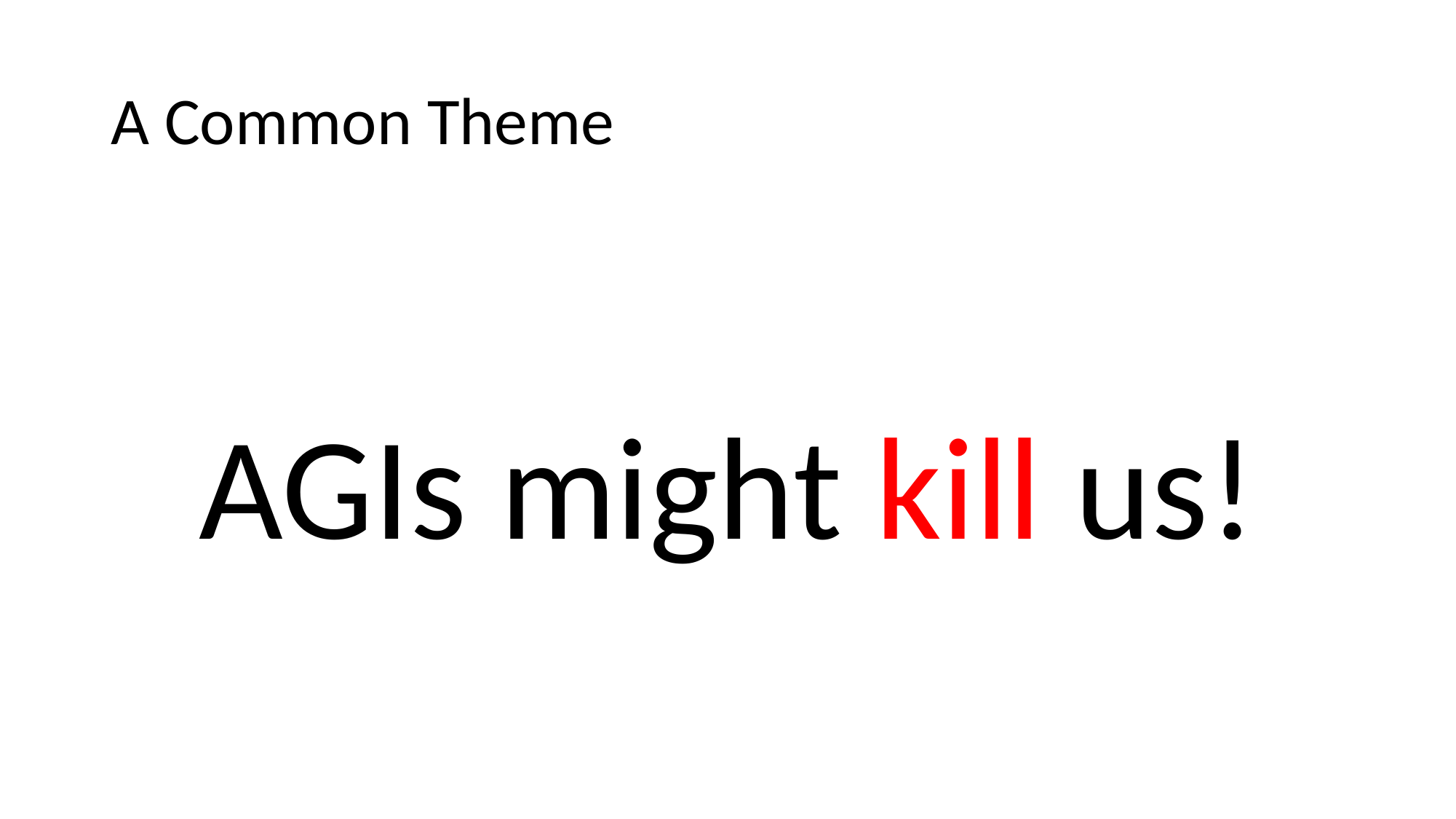

# A Common Theme

AGIs might kill us!